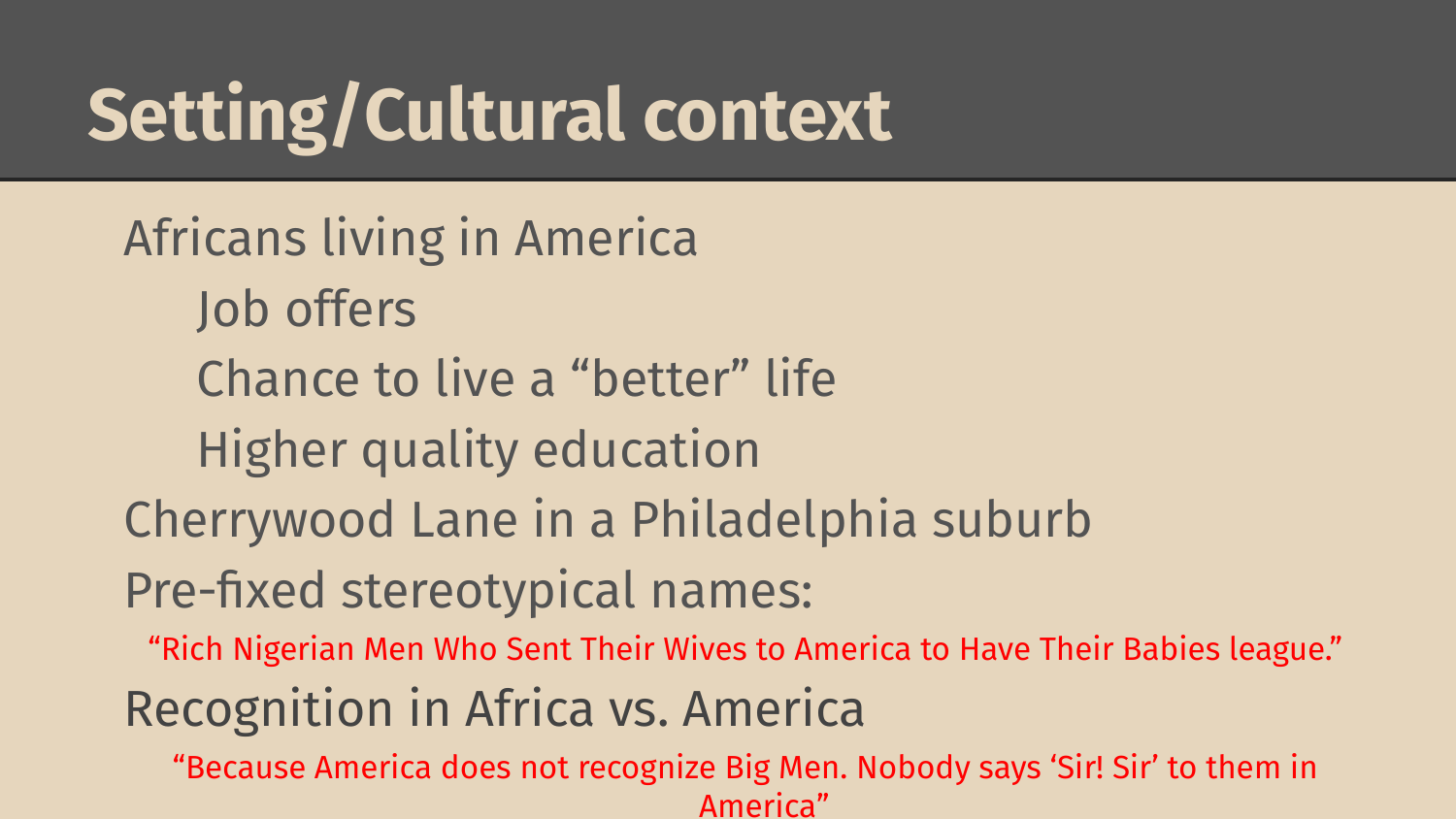

# Setting/Cultural context
Africans living in America
Job offers
Chance to live a “better” life
Higher quality education
Cherrywood Lane in a Philadelphia suburb
Pre-fixed stereotypical names:
“Rich Nigerian Men Who Sent Their Wives to America to Have Their Babies league.”
Recognition in Africa vs. America
“Because America does not recognize Big Men. Nobody says ‘Sir! Sir’ to them in America”